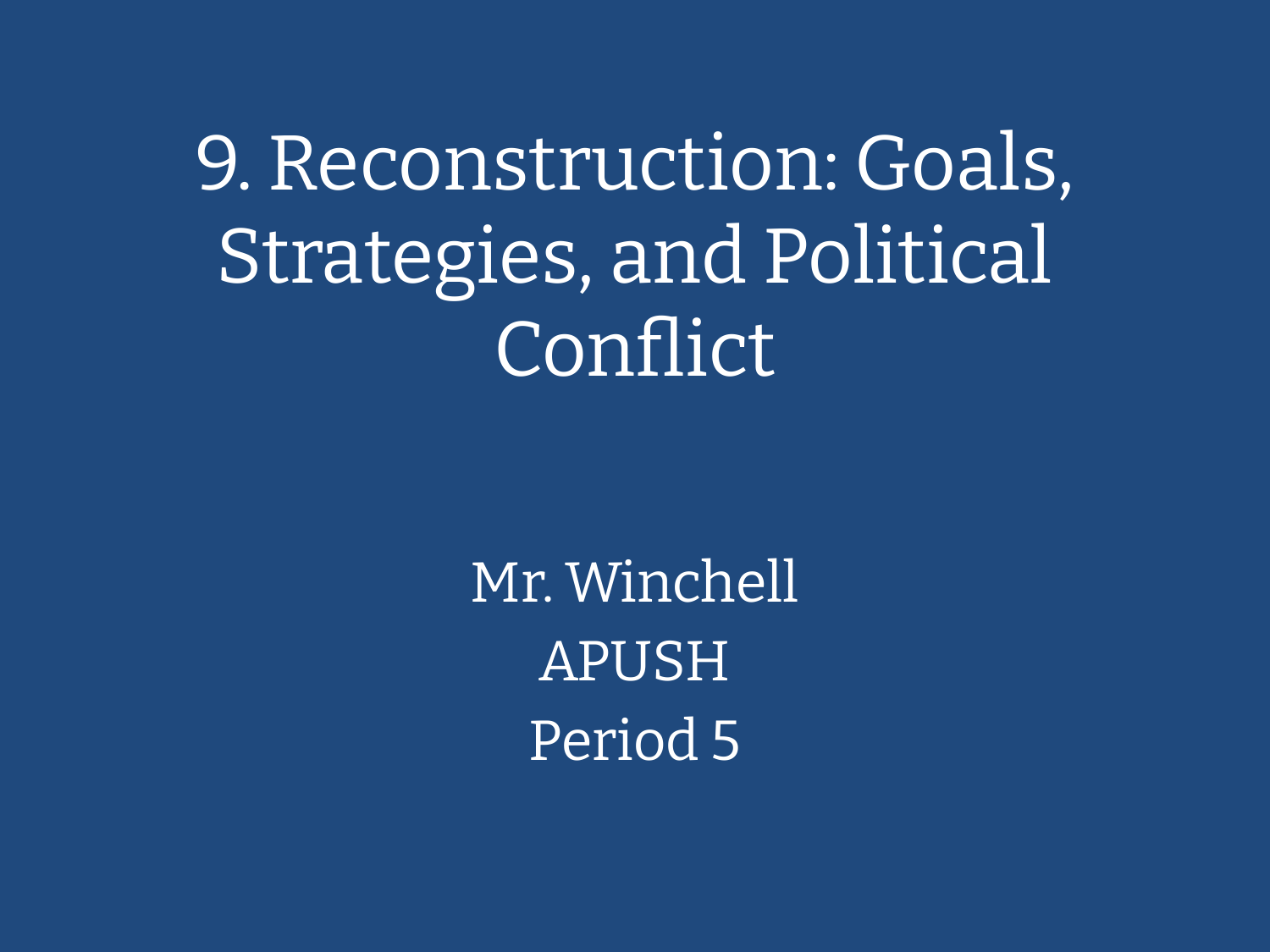

# 9. Reconstruction: Goals, Strategies, and Political Conflict
Mr. Winchell
APUSH
Period 5